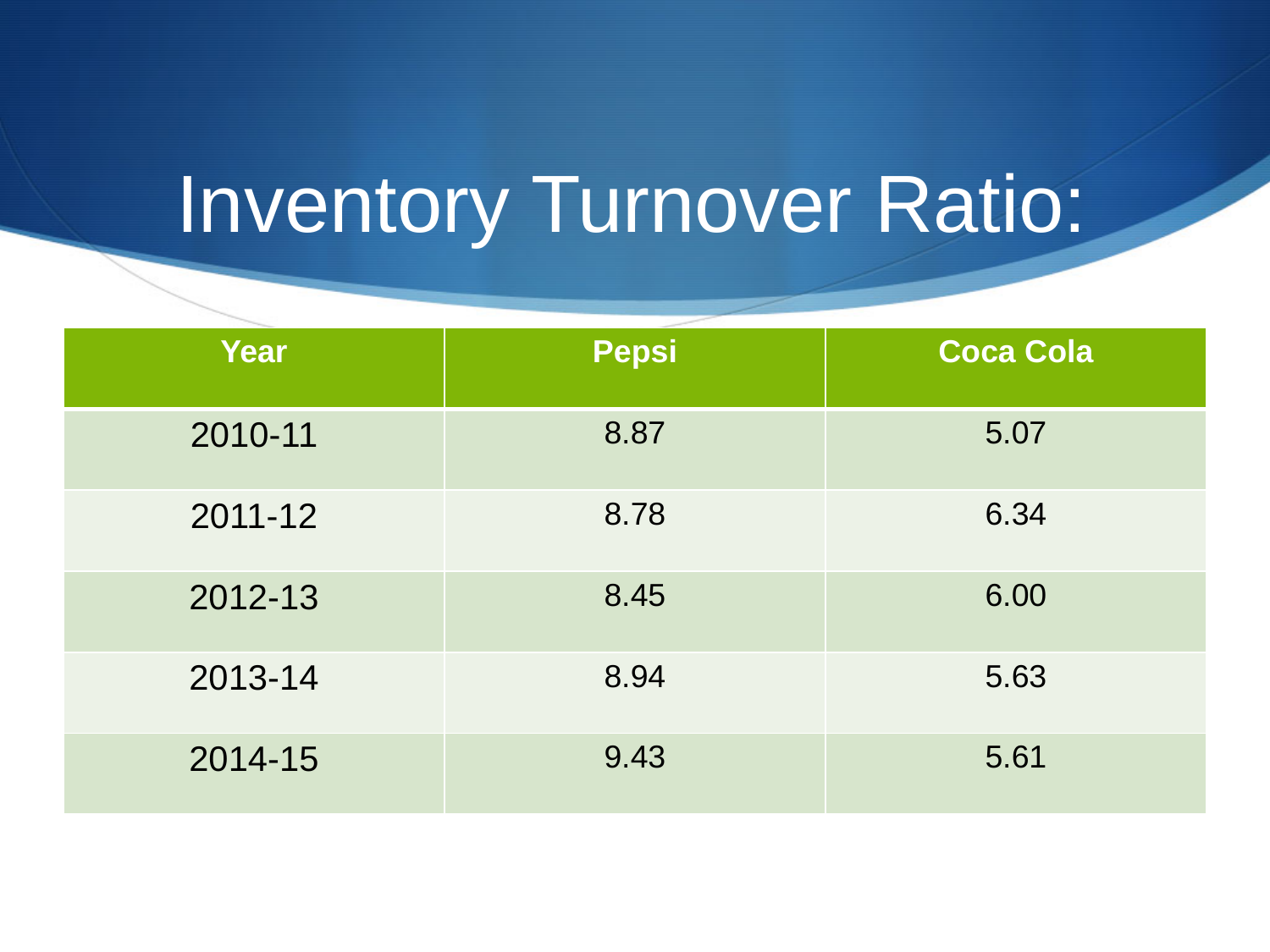

# Inventory Turnover Ratio:
| Year | Pepsi | Coca Cola |
| --- | --- | --- |
| 2010-11 | 8.87 | 5.07 |
| 2011-12 | 8.78 | 6.34 |
| 2012-13 | 8.45 | 6.00 |
| 2013-14 | 8.94 | 5.63 |
| 2014-15 | 9.43 | 5.61 |